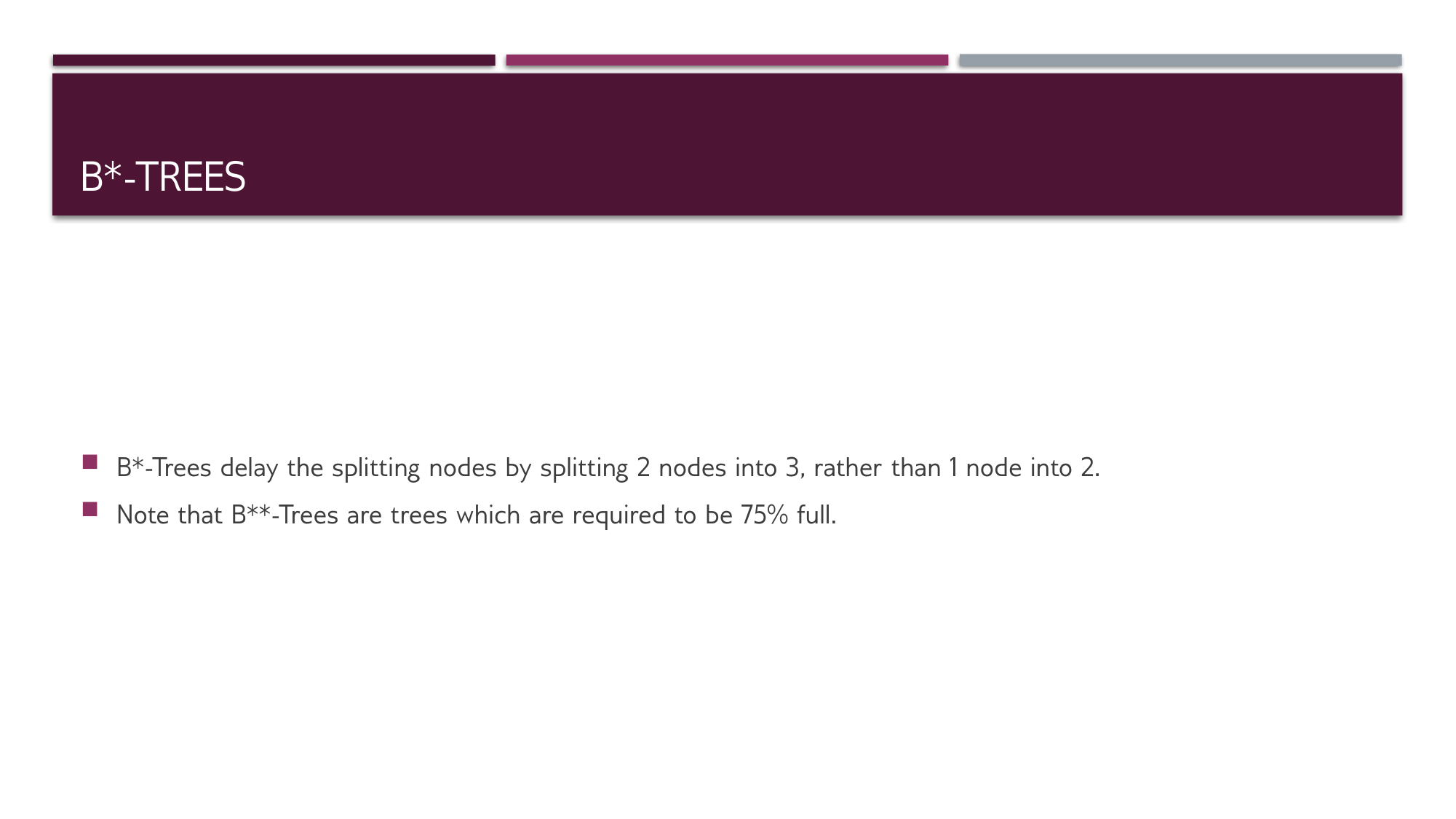

# B*-Trees
B*-Trees delay the splitting nodes by splitting 2 nodes into 3, rather than 1 node into 2.
Note that B**-Trees are trees which are required to be 75% full.